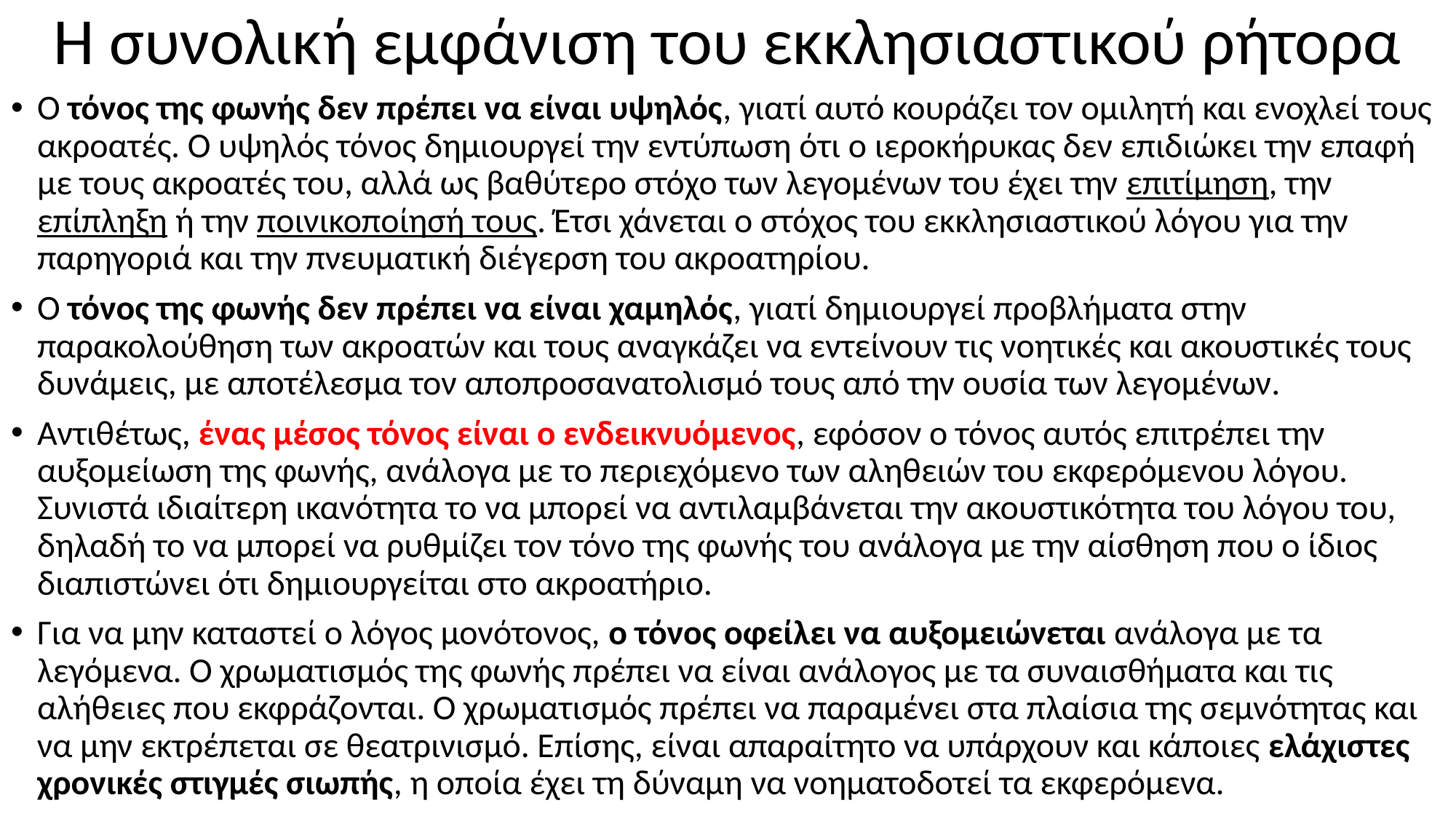

# Η συνολική εμφάνιση του εκκλησιαστικού ρήτορα
Ο τόνος της φωνής δεν πρέπει να είναι υψηλός, γιατί αυτό κουράζει τον ομιλητή και ενοχλεί τους ακροατές. Ο υψηλός τόνος δημιουργεί την εντύπωση ότι ο ιεροκήρυκας δεν επιδιώκει την επαφή με τους ακροατές του, αλλά ως βαθύτερο στόχο των λεγομένων του έχει την επιτίμηση, την επίπληξη ή την ποινικοποίησή τους. Έτσι χάνεται ο στόχος του εκκλησιαστικού λόγου για την παρηγοριά και την πνευματική διέγερση του ακροατηρίου.
Ο τόνος της φωνής δεν πρέπει να είναι χαμηλός, γιατί δημιουργεί προβλήματα στην παρακολούθηση των ακροατών και τους αναγκάζει να εντείνουν τις νοητικές και ακουστικές τους δυνάμεις, με αποτέλεσμα τον αποπροσανατολισμό τους από την ουσία των λεγομένων.
Αντιθέτως, ένας μέσος τόνος είναι ο ενδεικνυόμενος, εφόσον ο τόνος αυτός επιτρέπει την αυξομείωση της φωνής, ανάλογα με το περιεχόμενο των αληθειών του εκφερόμενου λόγου. Συνιστά ιδιαίτερη ικανότητα το να μπορεί να αντιλαμβάνεται την ακουστικότητα του λόγου του, δηλαδή το να μπορεί να ρυθμίζει τον τόνο της φωνής του ανάλογα με την αίσθηση που ο ίδιος διαπιστώνει ότι δημιουργείται στο ακροατήριο.
Για να μην καταστεί ο λόγος μονότονος, ο τόνος οφείλει να αυξομειώνεται ανάλογα με τα λεγόμενα. Ο χρωματισμός της φωνής πρέπει να είναι ανάλογος με τα συναισθήματα και τις αλήθειες που εκφράζονται. Ο χρωματισμός πρέπει να παραμένει στα πλαίσια της σεμνότητας και να μην εκτρέπεται σε θεατρινισμό. Επίσης, είναι απαραίτητο να υπάρχουν και κάποιες ελάχιστες χρονικές στιγμές σιωπής, η οποία έχει τη δύναμη να νοηματοδοτεί τα εκφερόμενα.